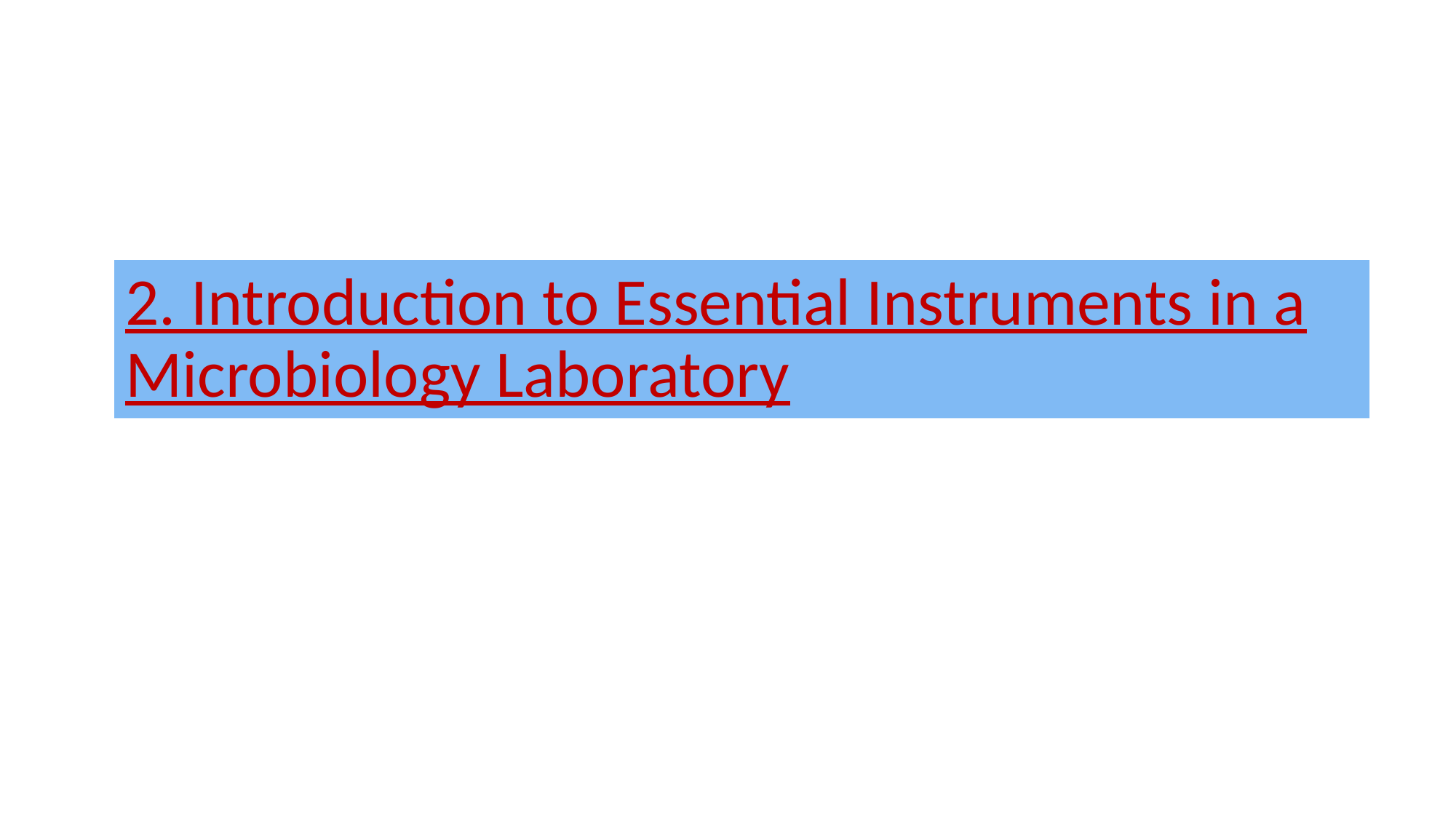

# 2. Introduction to Essential Instruments in a Microbiology Laboratory